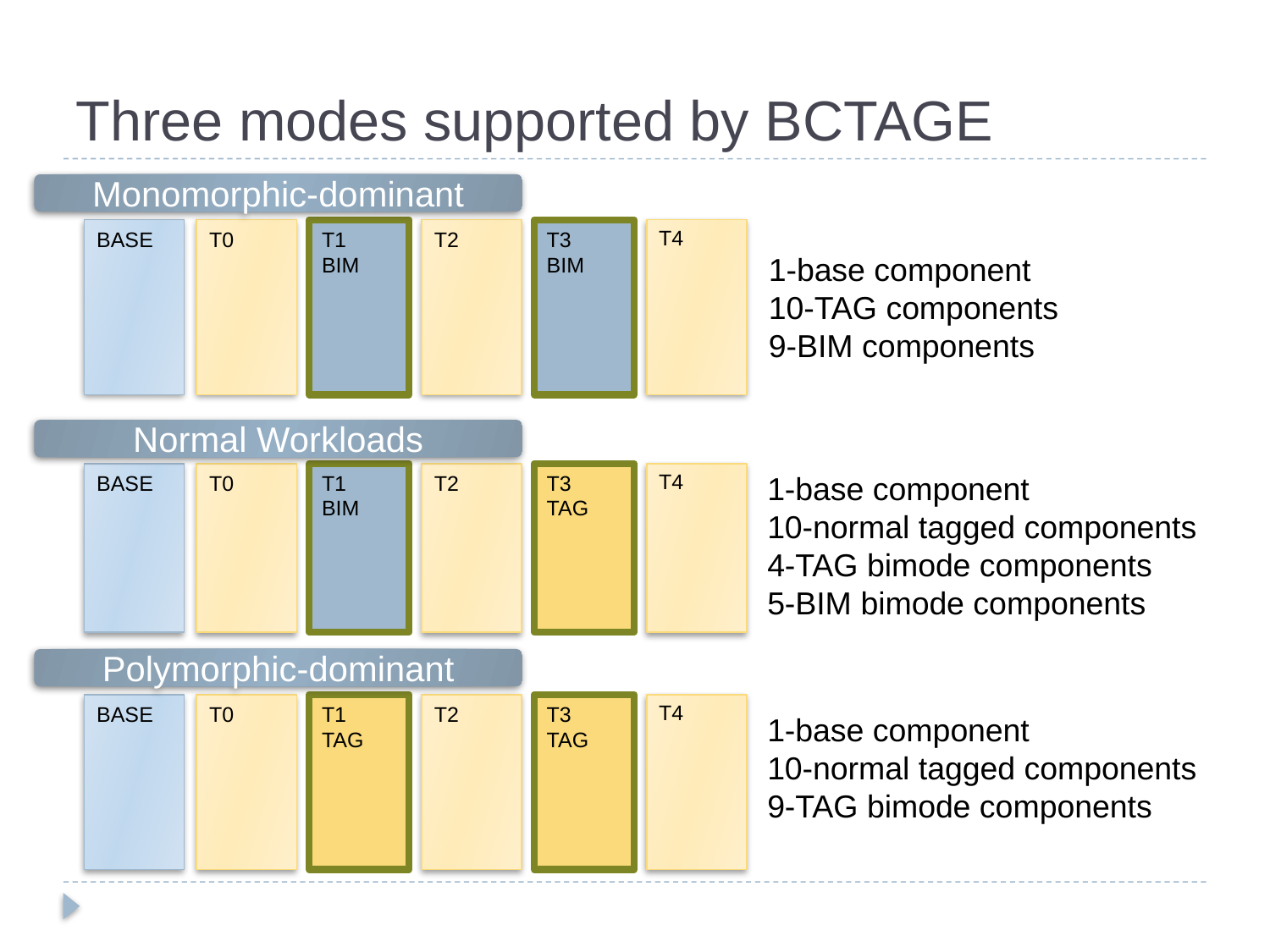

# Three modes supported by BCTAGE
Monomorphic-dominant
T4

BASE
T0
T1
BIM
T2
T3
BIM
1-base component
10-TAG components
9-BIM components
Normal Workloads
T4
1-base component
10-normal tagged components
4-TAG bimode components
5-BIM bimode components

BASE
T0
T1
BIM
T2
T3
TAG
Polymorphic-dominant
T4

BASE
T0
T1
TAG
T2
T3
TAG
1-base component
10-normal tagged components
9-TAG bimode components